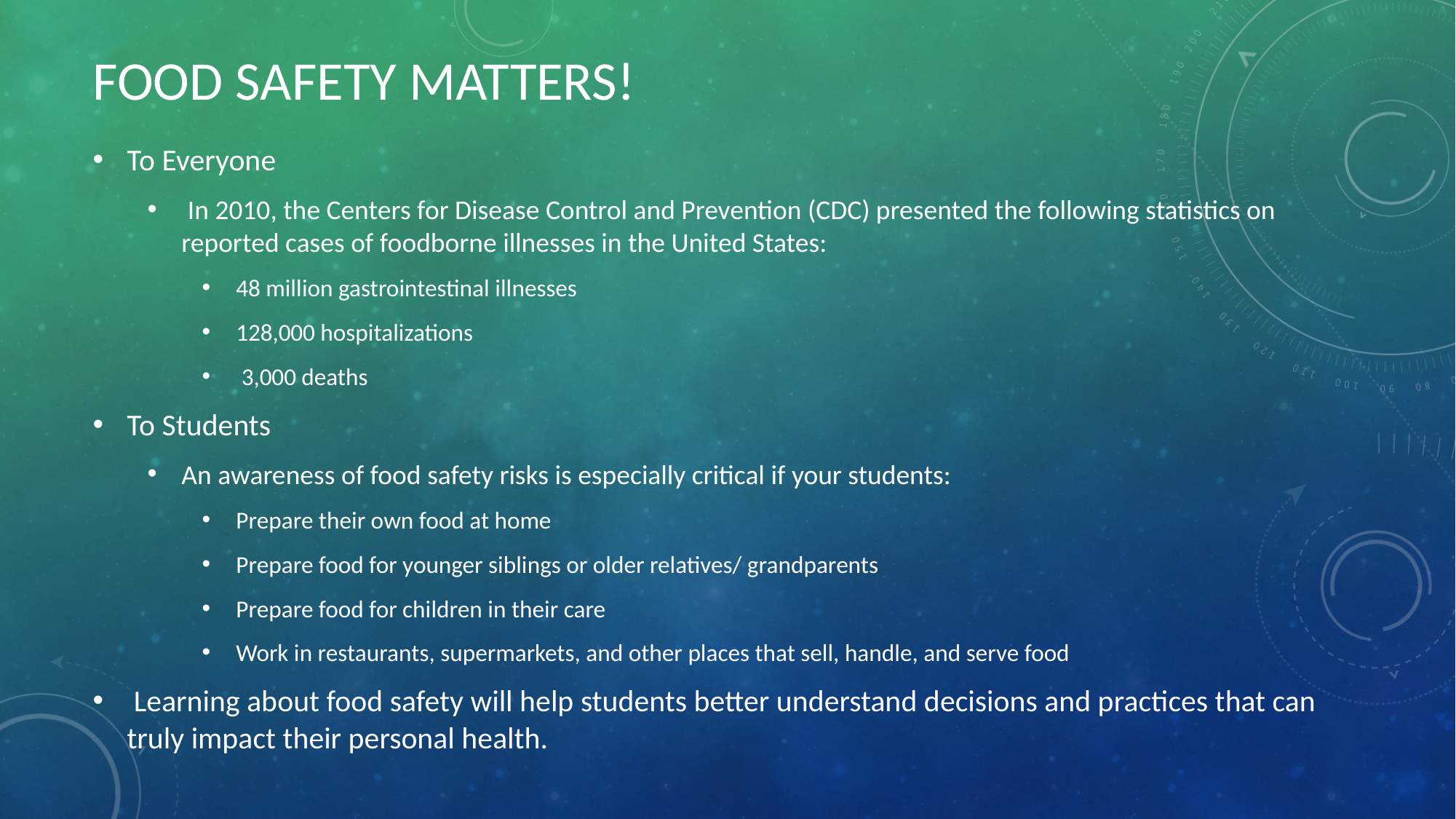

# Food Safety Matters!
To Everyone
 In 2010, the Centers for Disease Control and Prevention (CDC) presented the following statistics on reported cases of foodborne illnesses in the United States:
48 million gastrointestinal illnesses
128,000 hospitalizations
 3,000 deaths
To Students
An awareness of food safety risks is especially critical if your students:
Prepare their own food at home
Prepare food for younger siblings or older relatives/ grandparents
Prepare food for children in their care
Work in restaurants, supermarkets, and other places that sell, handle, and serve food
 Learning about food safety will help students better understand decisions and practices that can truly impact their personal health.